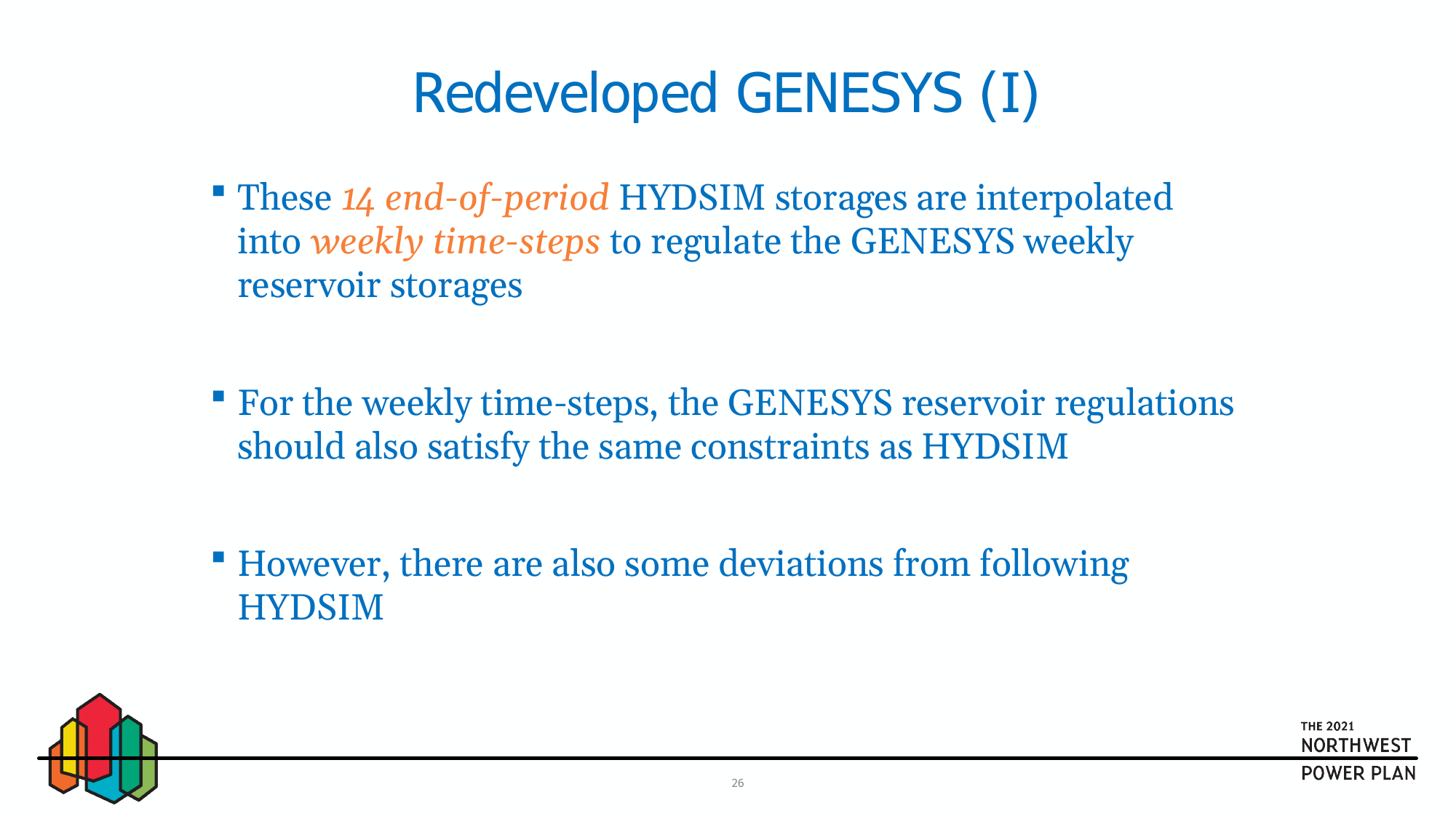

# Redeveloped GENESYS (I)

These 14 end-of-period HYDSIM storages are interpolated into weekly time-steps to regulate the GENESYS weekly reservoir storages

For the weekly time-steps, the GENESYS reservoir regulations should also satisfy the same constraints as HYDSIM

However, there are also some deviations from following HYDSIM
26